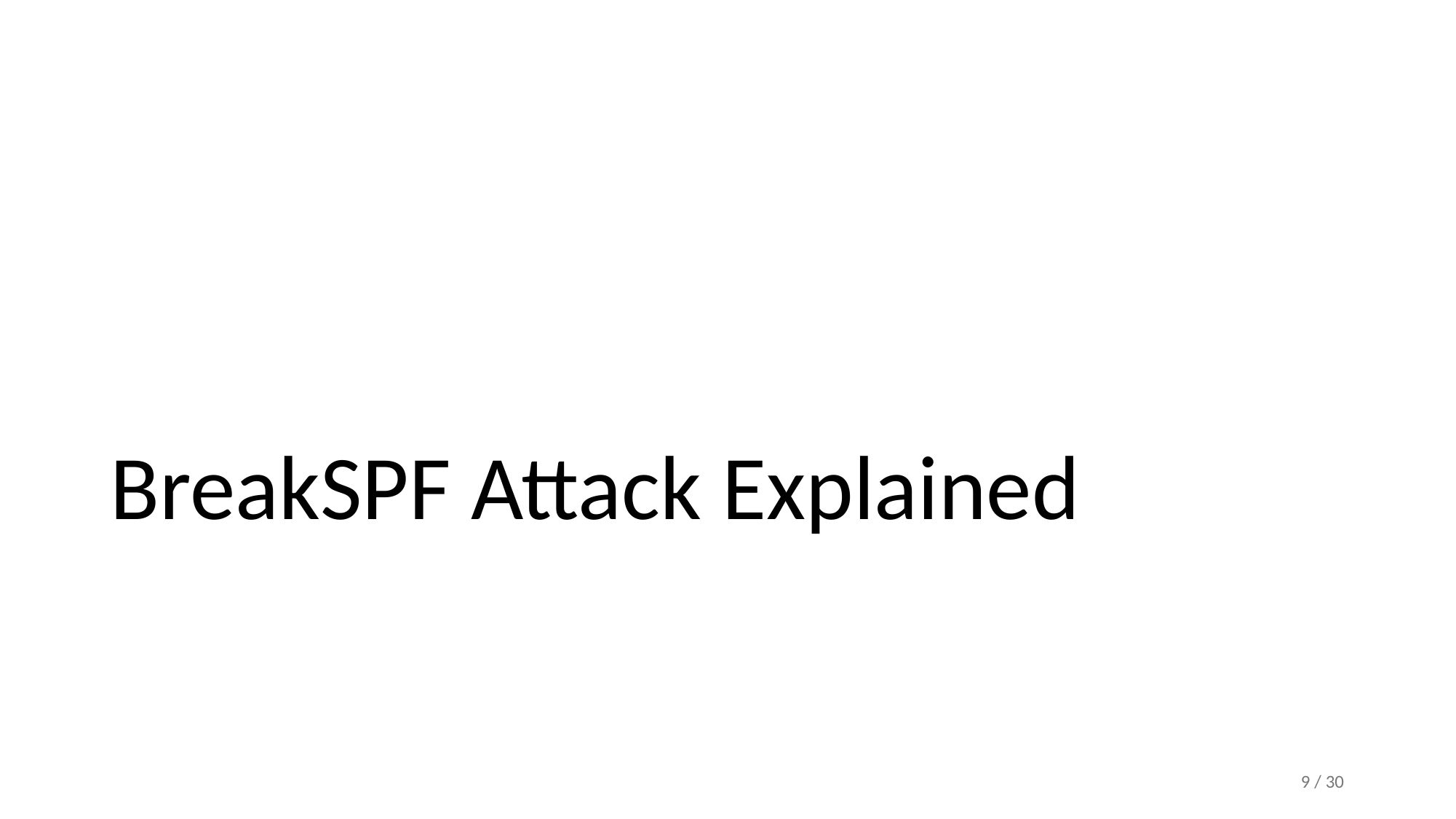

# BreakSPF Attack Explained

9 / 30